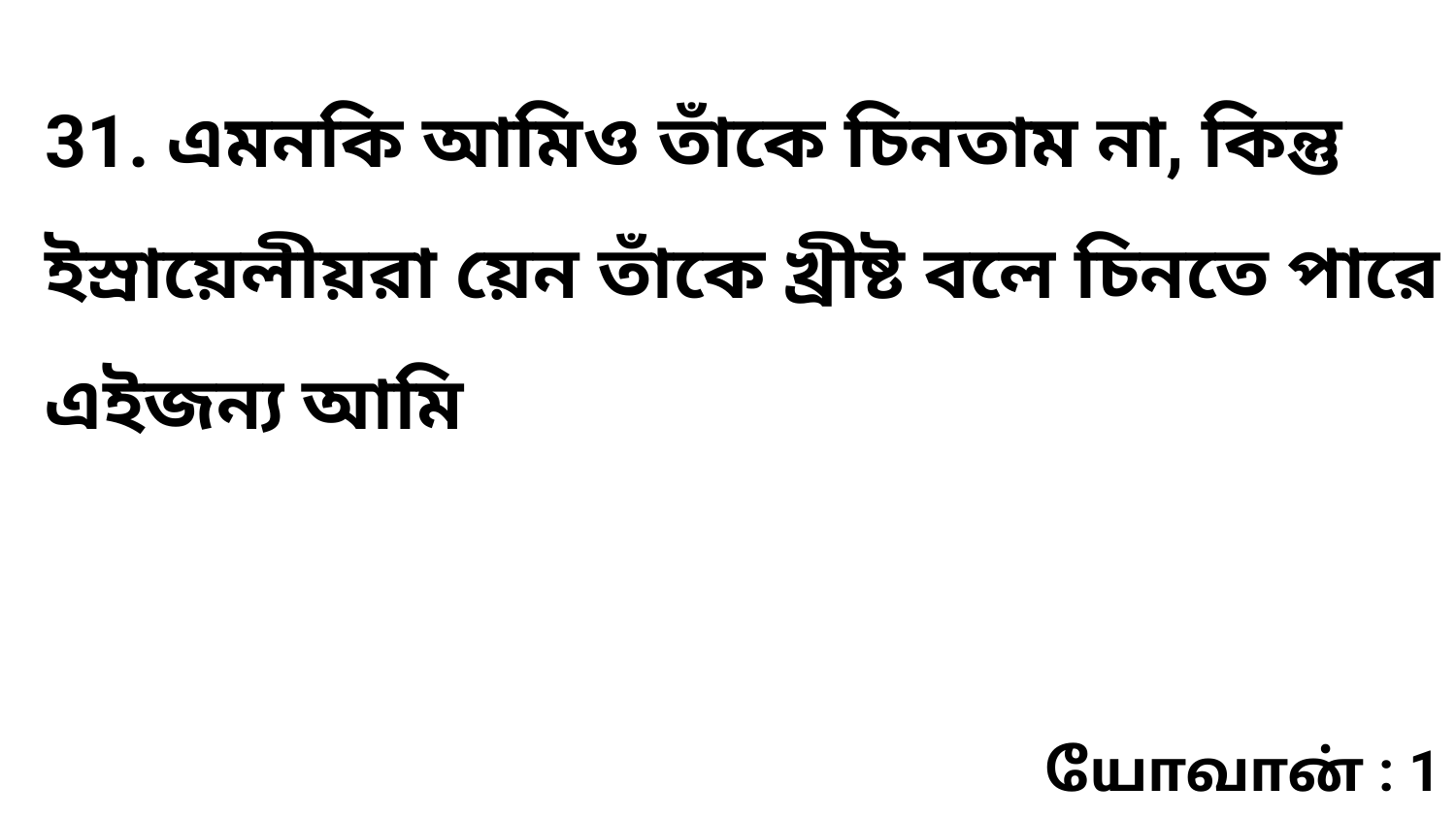

31. এমনকি আমিও তাঁকে চিনতাম না, কিন্তু ইস্রায়েলীয়রা য়েন তাঁকে খ্রীষ্ট বলে চিনতে পারে এইজন্য আমি
யோவான் : 1